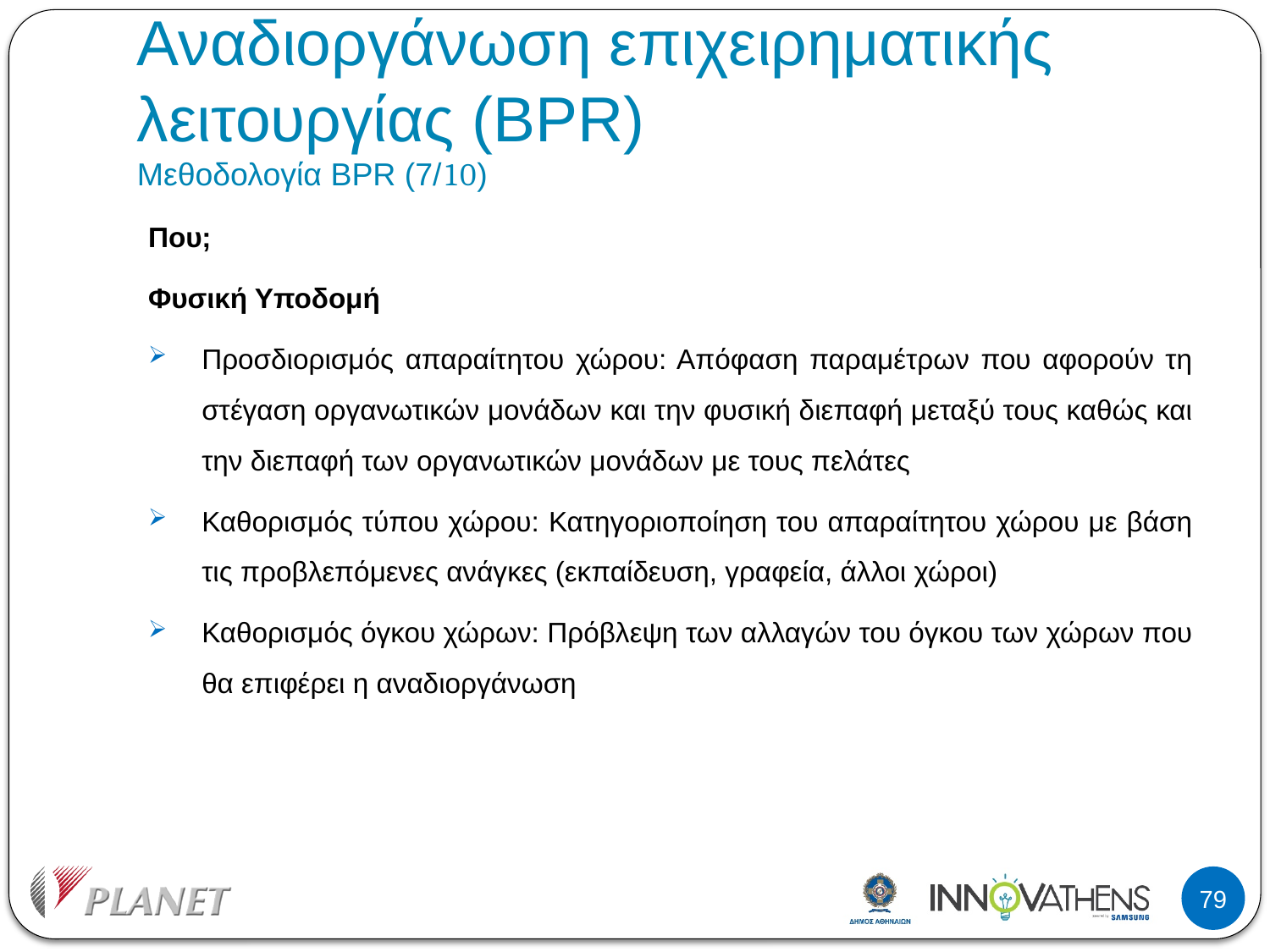

# Αναδιοργάνωση επιχειρηματικής λειτουργίας (BPR) Μεθοδολογία BPR (7/10)
Που;
Φυσική Υποδομή
Προσδιορισμός απαραίτητου χώρου: Απόφαση παραμέτρων που αφορούν τη στέγαση οργανωτικών μονάδων και την φυσική διεπαφή μεταξύ τους καθώς και την διεπαφή των οργανωτικών μονάδων με τους πελάτες
Καθορισμός τύπου χώρου: Κατηγοριοποίηση του απαραίτητου χώρου με βάση τις προβλεπόμενες ανάγκες (εκπαίδευση, γραφεία, άλλοι χώροι)
Καθορισμός όγκου χώρων: Πρόβλεψη των αλλαγών του όγκου των χώρων που θα επιφέρει η αναδιοργάνωση